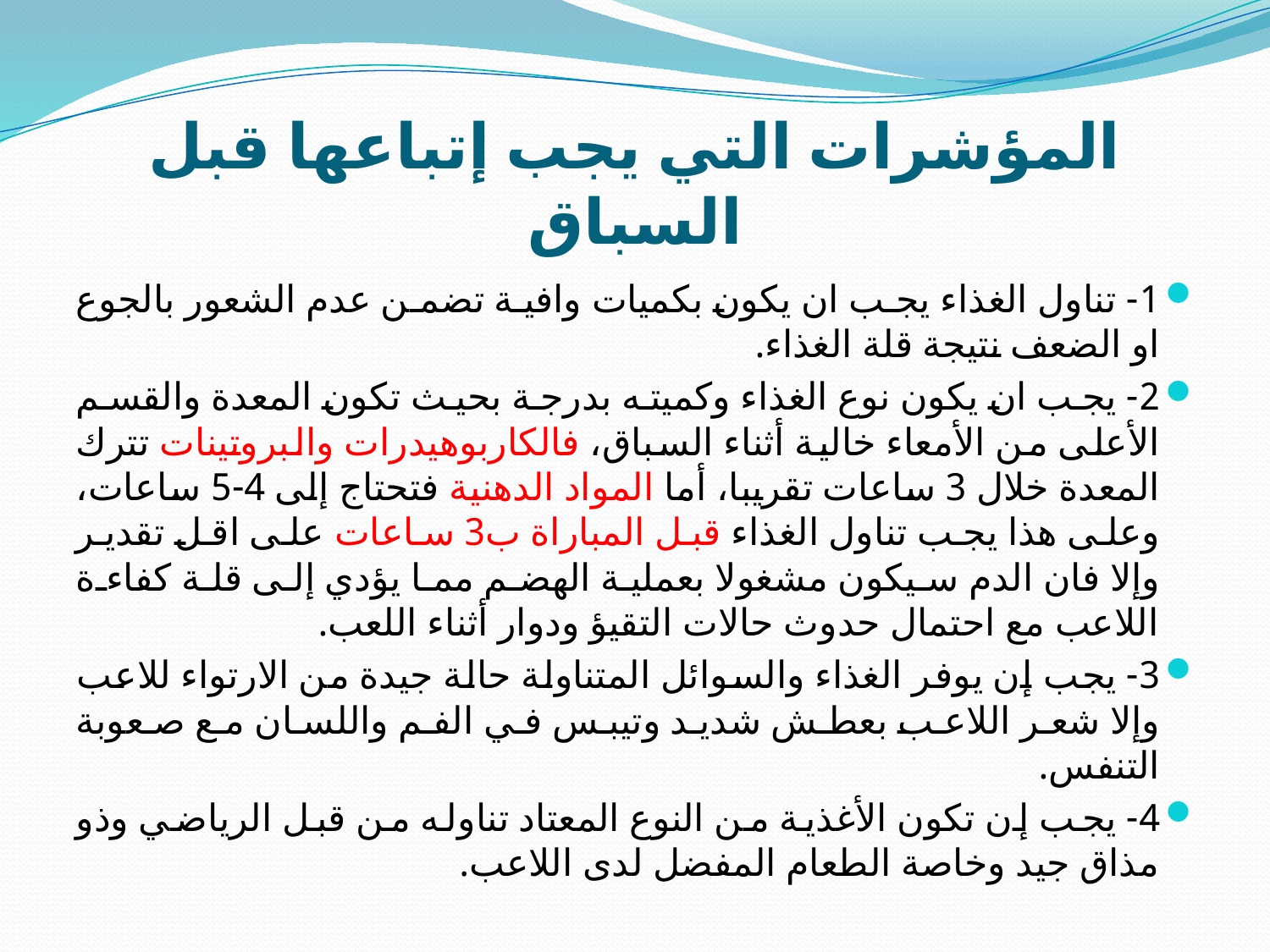

# المؤشرات التي يجب إتباعها قبل السباق
1- تناول الغذاء يجب ان يكون بكميات وافية تضمن عدم الشعور بالجوع او الضعف نتيجة قلة الغذاء.
2- يجب ان يكون نوع الغذاء وكميته بدرجة بحيث تكون المعدة والقسم الأعلى من الأمعاء خالية أثناء السباق، فالكاربوهيدرات والبروتينات تترك المعدة خلال 3 ساعات تقريبا، أما المواد الدهنية فتحتاج إلى 4-5 ساعات، وعلى هذا يجب تناول الغذاء قبل المباراة ب3 ساعات على اقل تقدير وإلا فان الدم سيكون مشغولا بعملية الهضم مما يؤدي إلى قلة كفاءة اللاعب مع احتمال حدوث حالات التقيؤ ودوار أثناء اللعب.
3- يجب إن يوفر الغذاء والسوائل المتناولة حالة جيدة من الارتواء للاعب وإلا شعر اللاعب بعطش شديد وتيبس في الفم واللسان مع صعوبة التنفس.
4- يجب إن تكون الأغذية من النوع المعتاد تناوله من قبل الرياضي وذو مذاق جيد وخاصة الطعام المفضل لدى اللاعب.